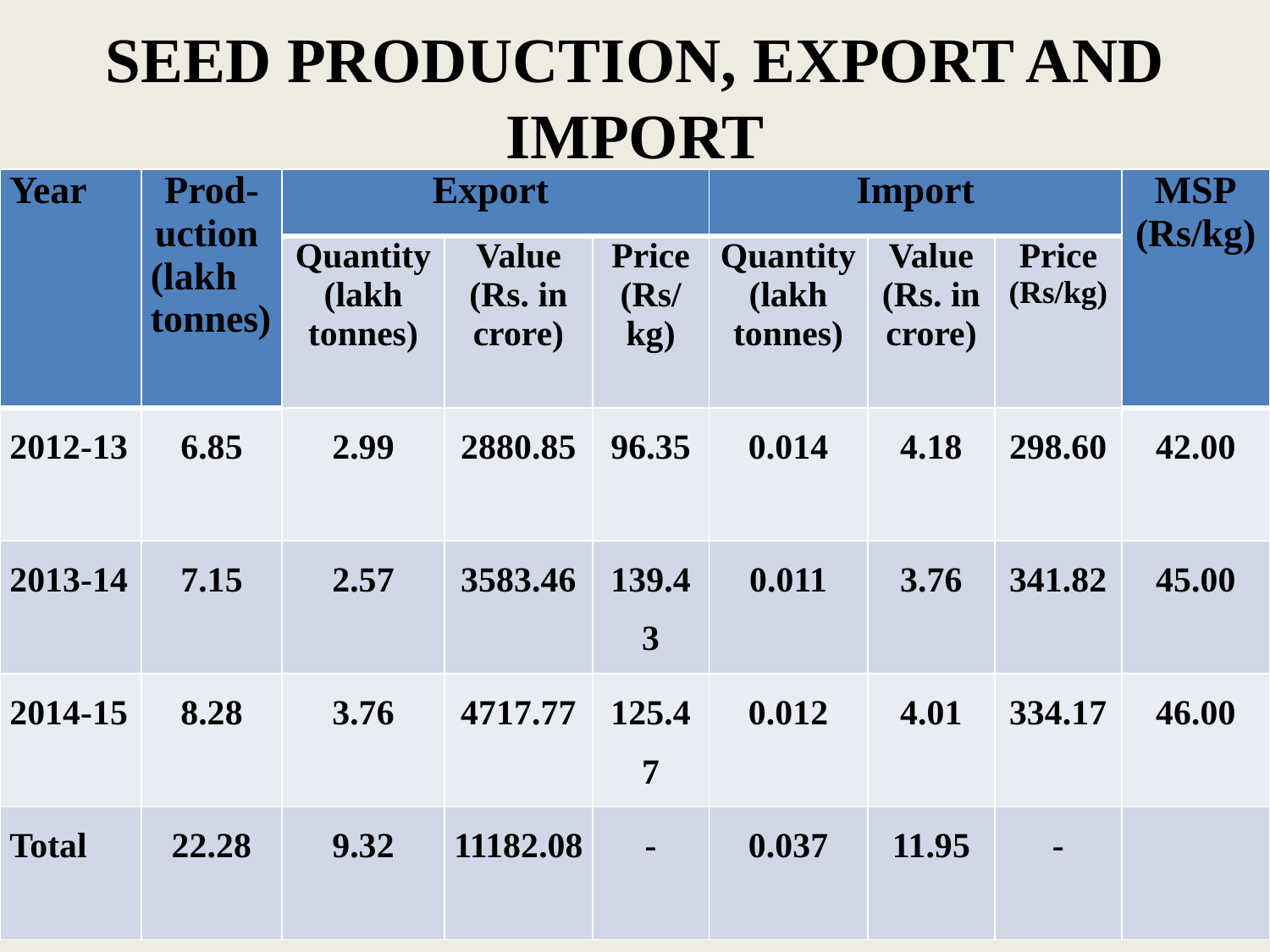

# SEED PRODUCTION, EXPORT AND IMPORT
| Year | Prod-uction (lakh tonnes) | Export |  |  | Import |  |  | MSP (Rs/kg) |
| --- | --- | --- | --- | --- | --- | --- | --- | --- |
|  |  | Quantity (lakh tonnes) | Value (Rs. in crore) | Price (Rs/ kg) | Quantity (lakh tonnes) | Value (Rs. in crore) | Price (Rs/kg) |  |
| 2012-13 | 6.85 | 2.99 | 2880.85 | 96.35 | 0.014 | 4.18 | 298.60 | 42.00 |
| 2013-14 | 7.15 | 2.57 | 3583.46 | 139.43 | 0.011 | 3.76 | 341.82 | 45.00 |
| 2014-15 | 8.28 | 3.76 | 4717.77 | 125.47 | 0.012 | 4.01 | 334.17 | 46.00 |
| Total | 22.28 | 9.32 | 11182.08 | - | 0.037 | 11.95 | - |  |